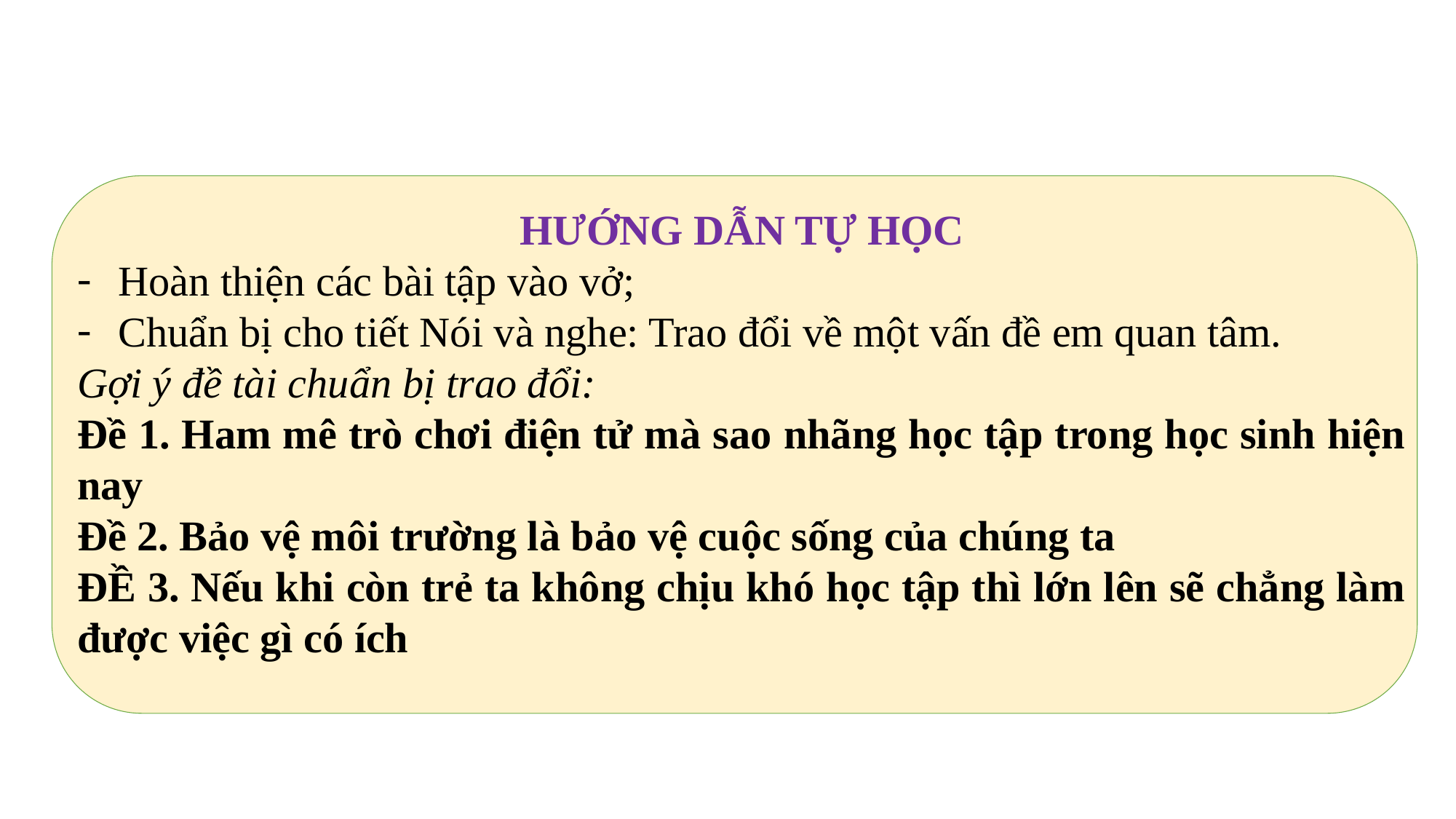

HƯỚNG DẪN TỰ HỌC
Hoàn thiện các bài tập vào vở;
Chuẩn bị cho tiết Nói và nghe: Trao đổi về một vấn đề em quan tâm.
Gợi ý đề tài chuẩn bị trao đổi:
Đề 1. Ham mê trò chơi điện tử mà sao nhãng học tập trong học sinh hiện nay
Đề 2. Bảo vệ môi trường là bảo vệ cuộc sống của chúng ta
ĐỀ 3. Nếu khi còn trẻ ta không chịu khó học tập thì lớn lên sẽ chẳng làm được việc gì có ích